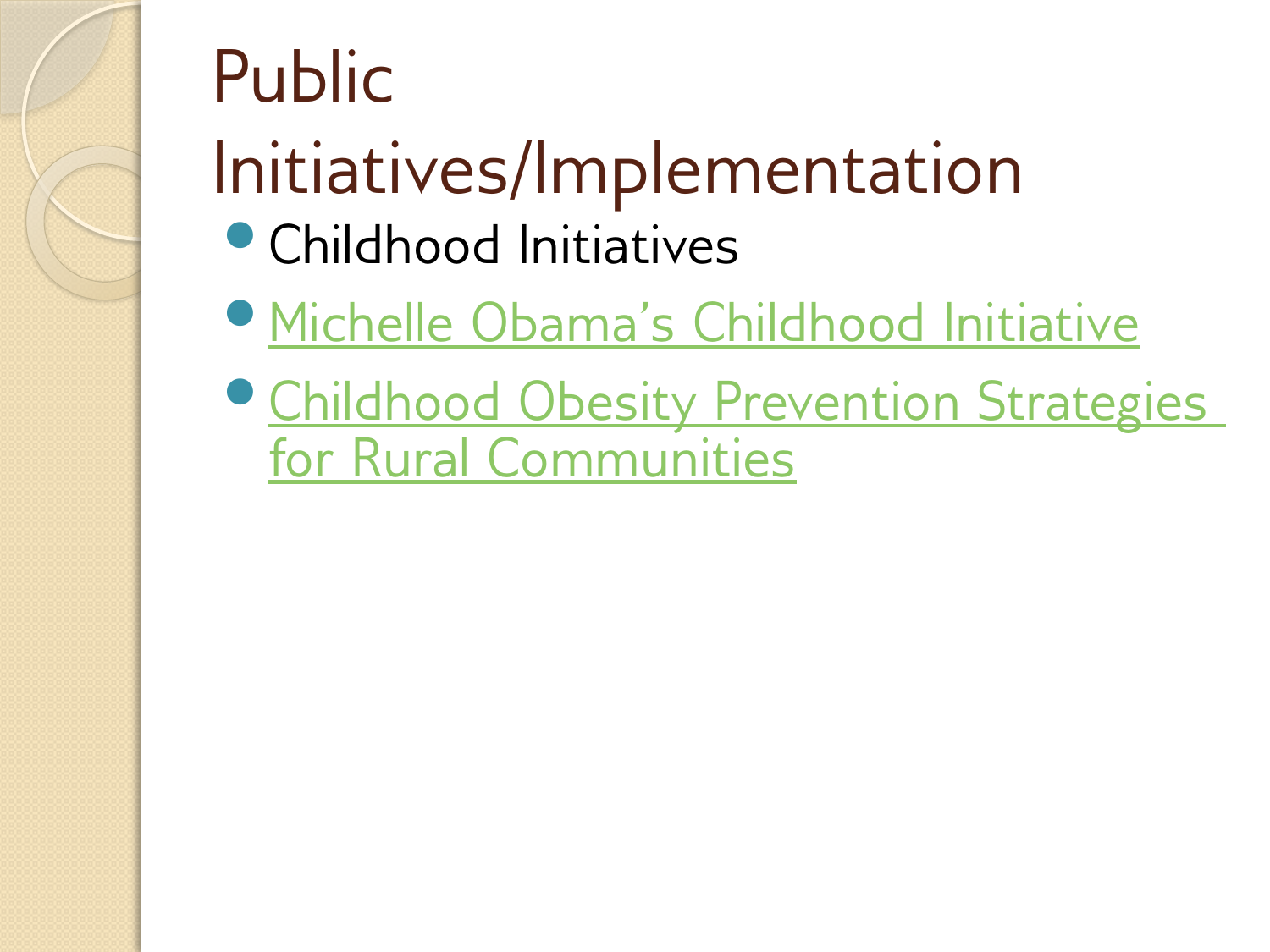

# Public Initiatives/Implementation
Childhood Initiatives
Michelle Obama’s Childhood Initiative
Childhood Obesity Prevention Strategies for Rural Communities